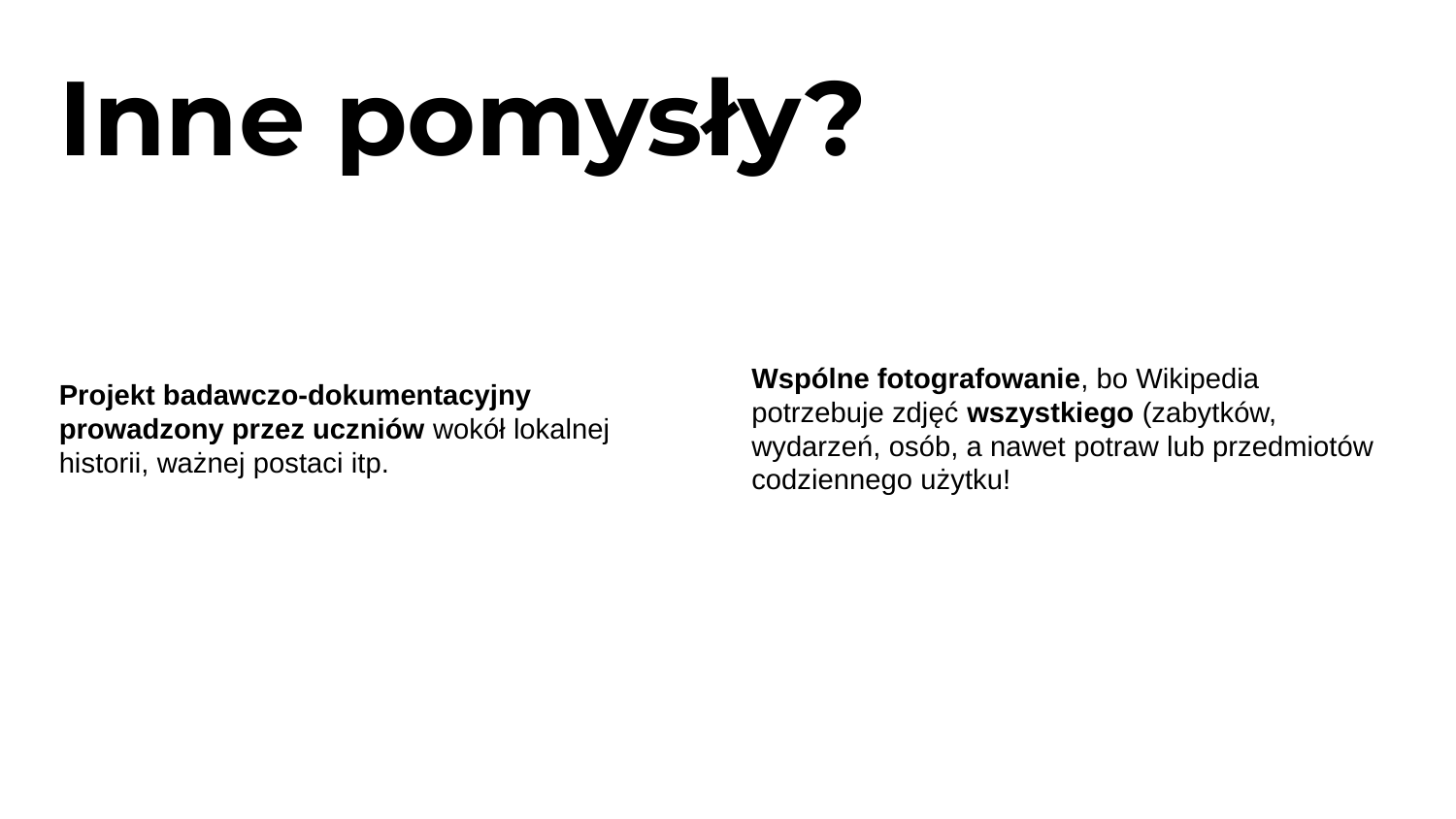

# Inne pomysły?
Projekt badawczo-dokumentacyjny prowadzony przez uczniów wokół lokalnej historii, ważnej postaci itp.
Wspólne fotografowanie, bo Wikipedia potrzebuje zdjęć wszystkiego (zabytków, wydarzeń, osób, a nawet potraw lub przedmiotów codziennego użytku!